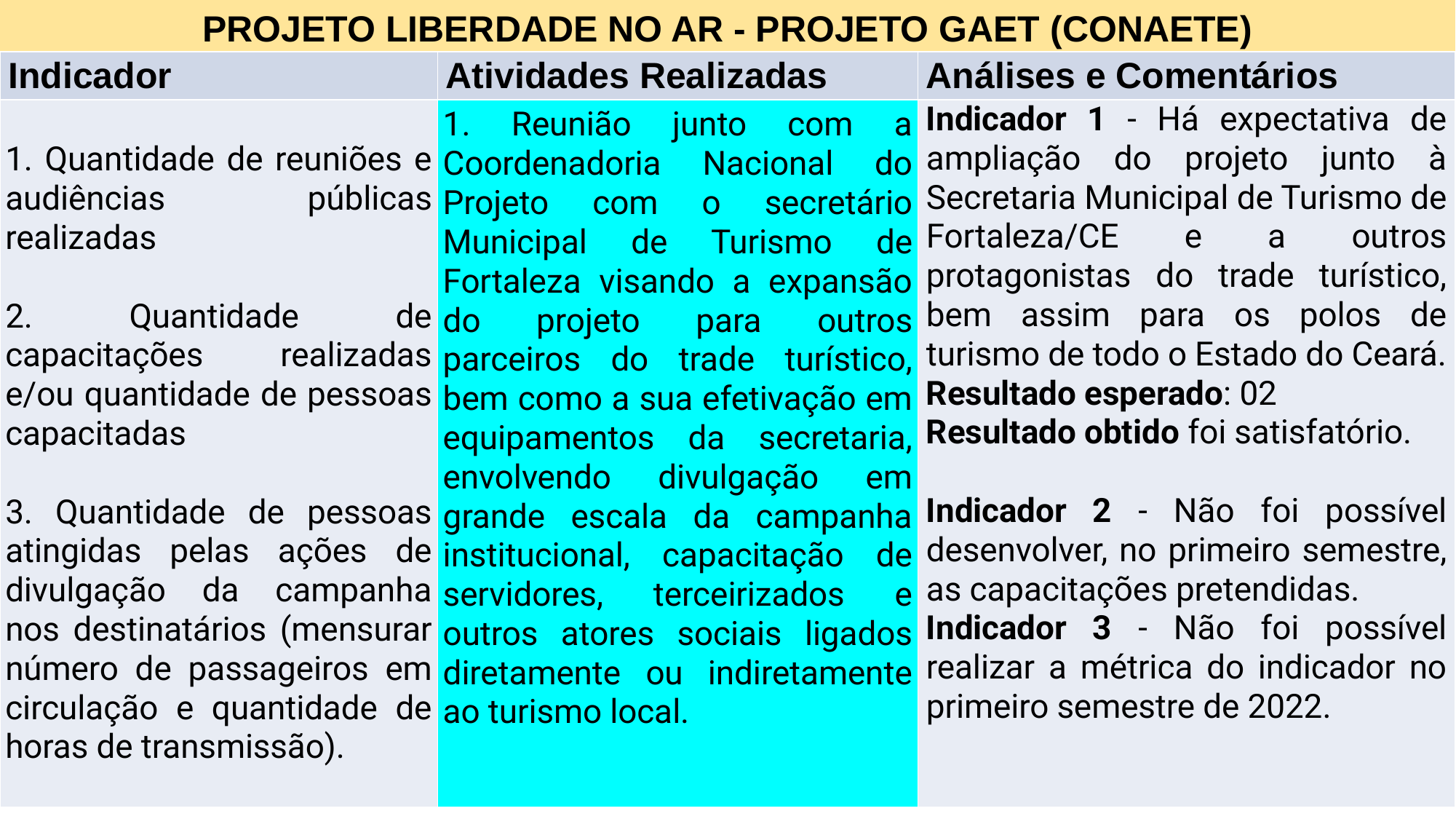

PROJETO LIBERDADE NO AR - PROJETO GAET (CONAETE)
| Indicador | Atividades Realizadas | Análises e Comentários |
| --- | --- | --- |
| 1. Quantidade de reuniões e audiências públicas realizadas 2. Quantidade de capacitações realizadas e/ou quantidade de pessoas capacitadas 3. Quantidade de pessoas atingidas pelas ações de divulgação da campanha nos destinatários (mensurar número de passageiros em circulação e quantidade de horas de transmissão). | 1. Reunião junto com a Coordenadoria Nacional do Projeto com o secretário Municipal de Turismo de Fortaleza visando a expansão do projeto para outros parceiros do trade turístico, bem como a sua efetivação em equipamentos da secretaria, envolvendo divulgação em grande escala da campanha institucional, capacitação de servidores, terceirizados e outros atores sociais ligados diretamente ou indiretamente ao turismo local. | Indicador 1 - Há expectativa de ampliação do projeto junto à Secretaria Municipal de Turismo de Fortaleza/CE e a outros protagonistas do trade turístico, bem assim para os polos de turismo de todo o Estado do Ceará. Resultado esperado: 02 Resultado obtido foi satisfatório. Indicador 2 - Não foi possível desenvolver, no primeiro semestre, as capacitações pretendidas. Indicador 3 - Não foi possível realizar a métrica do indicador no primeiro semestre de 2022. |